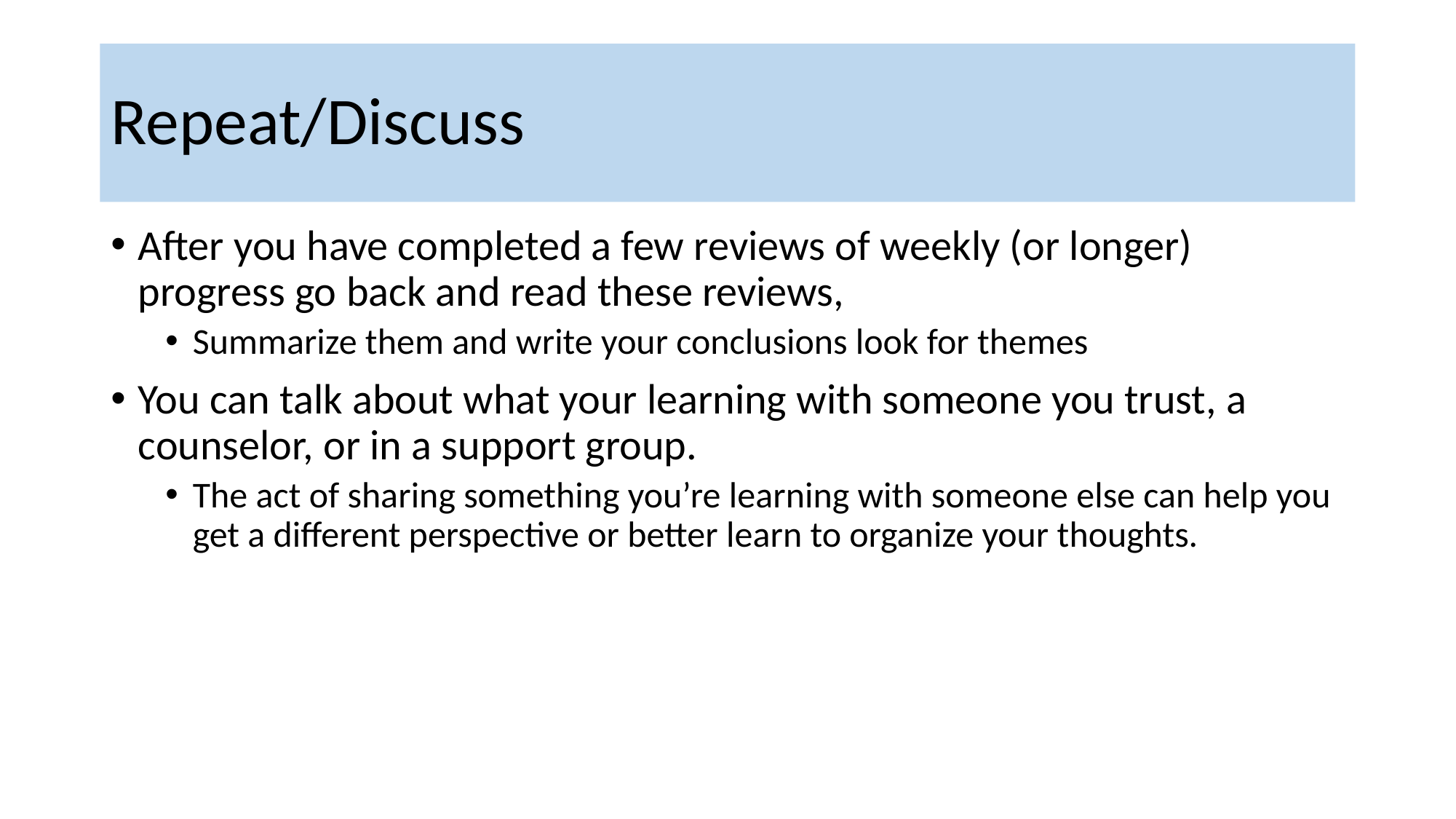

# Repeat/Discuss
After you have completed a few reviews of weekly (or longer) progress go back and read these reviews,
Summarize them and write your conclusions look for themes
You can talk about what your learning with someone you trust, a counselor, or in a support group.
The act of sharing something you’re learning with someone else can help you get a different perspective or better learn to organize your thoughts.